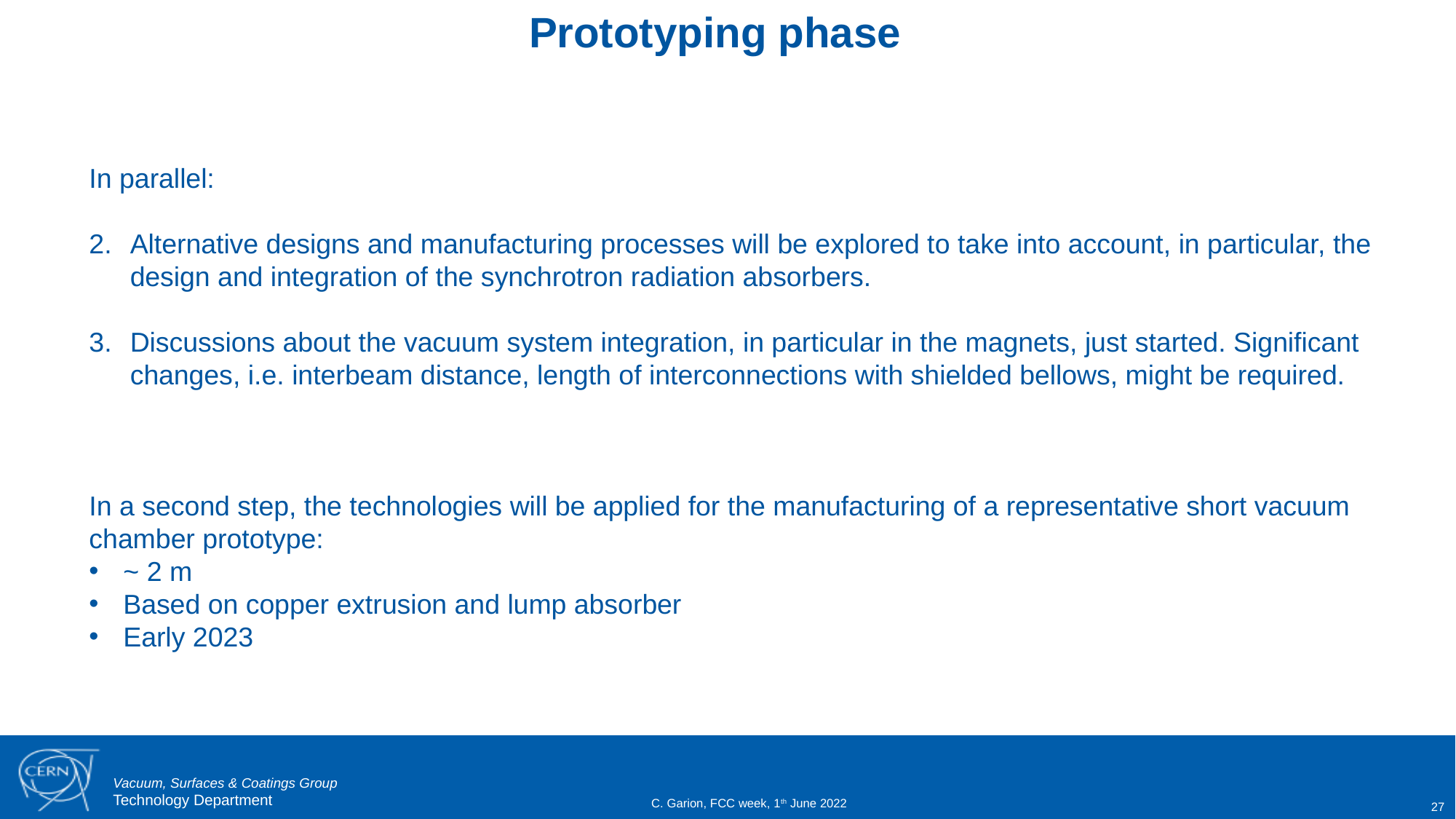

Prototyping phase

In parallel:

Alternative designs and manufacturing processes will be explored to take into account, in particular, the design and integration of the synchrotron radiation absorbers.

Discussions about the vacuum system integration, in particular in the magnets, just started. Significant changes, i.e. interbeam distance, length of interconnections with shielded bellows, might be required.

In a second step, the technologies will be applied for the manufacturing of a representative short vacuum chamber prototype:
~ 2 m
Based on copper extrusion and lump absorber
Early 2023